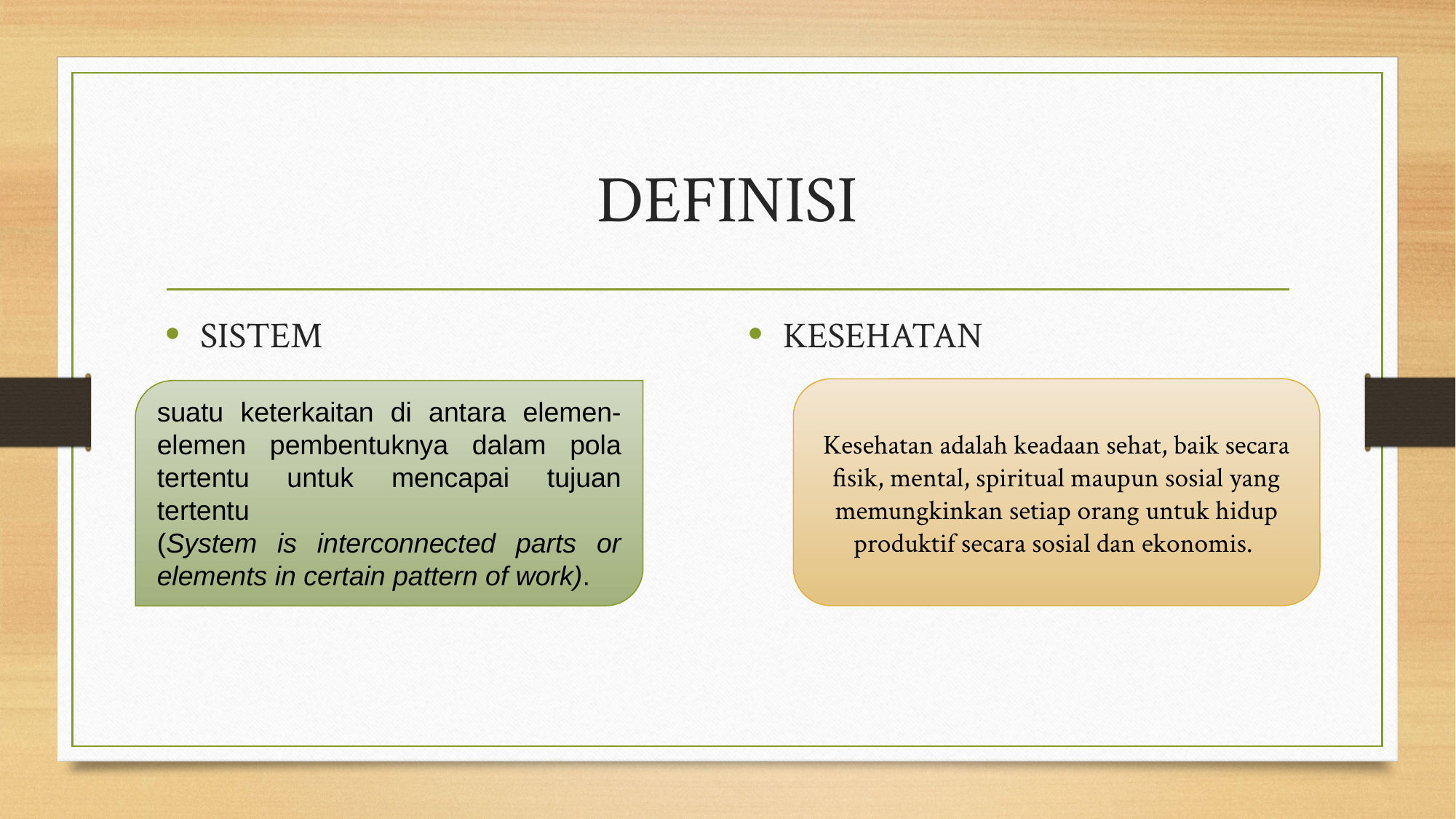

# DEFINISI
SISTEM
KESEHATAN
Kesehatan adalah keadaan sehat, baik secara fisik, mental, spiritual maupun sosial yang memungkinkan setiap orang untuk hidup produktif secara sosial dan ekonomis.
suatu keterkaitan di antara elemen-elemen pembentuknya dalam pola tertentu untuk mencapai tujuan tertentu
(System is interconnected parts or elements in certain pattern of work).